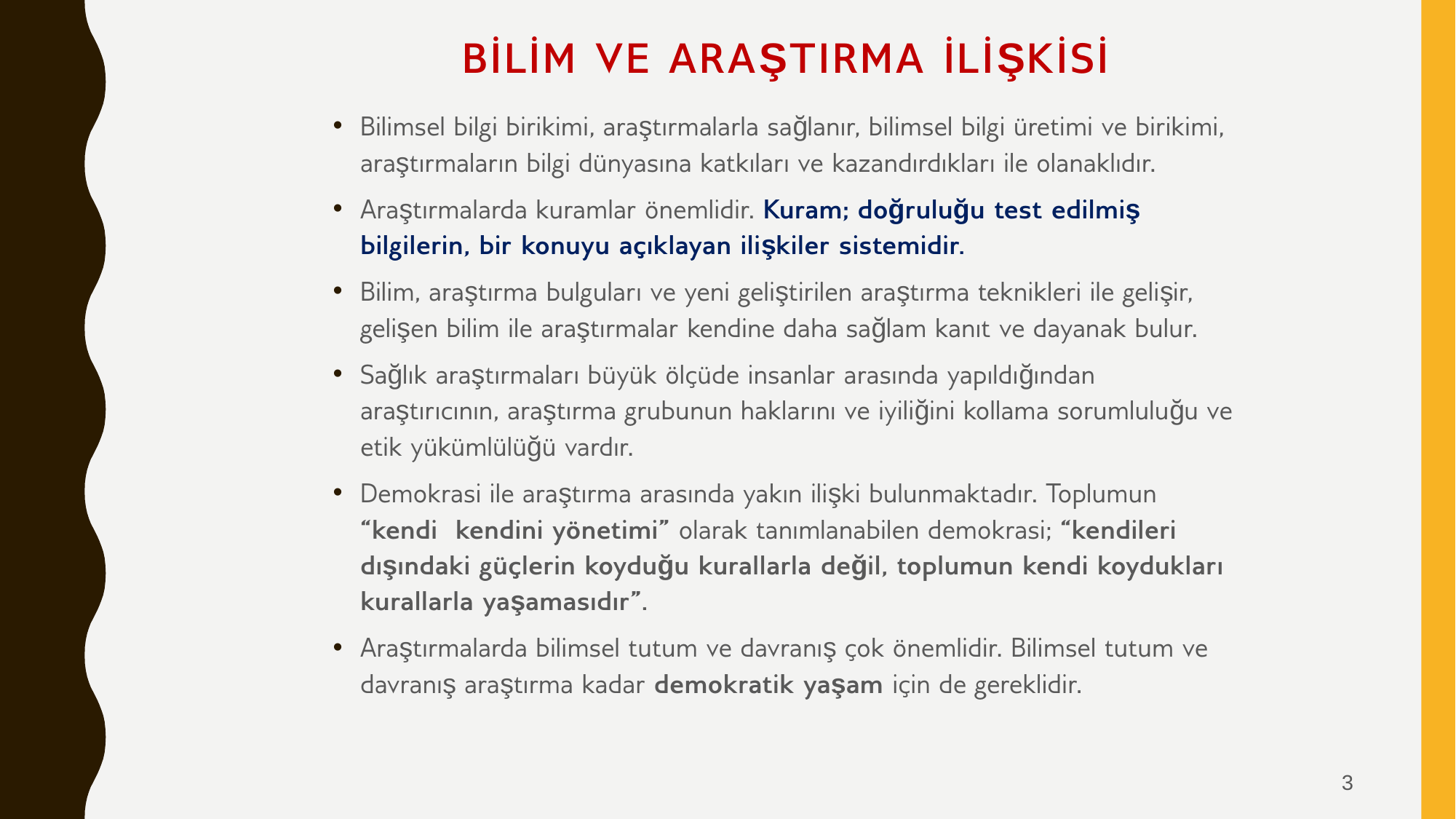

# BİLİM VE ARAŞTIRMA İLİŞKİSİ
Bilimsel bilgi birikimi, araştırmalarla sağlanır, bilimsel bilgi üretimi ve birikimi, araştırmaların bilgi dünyasına katkıları ve kazandırdıkları ile olanaklıdır.
Araştırmalarda kuramlar önemlidir. Kuram; doğruluğu test edilmiş bilgilerin, bir konuyu açıklayan ilişkiler sistemidir.
Bilim, araştırma bulguları ve yeni geliştirilen araştırma teknikleri ile gelişir, gelişen bilim ile araştırmalar kendine daha sağlam kanıt ve dayanak bulur.
Sağlık araştırmaları büyük ölçüde insanlar arasında yapıldığından araştırıcının, araştırma grubunun haklarını ve iyiliğini kollama sorumluluğu ve etik yükümlülüğü vardır.
Demokrasi ile araştırma arasında yakın ilişki bulunmaktadır. Toplumun “kendi  kendini yönetimi” olarak tanımlanabilen demokrasi; “kendileri dışındaki güçlerin koyduğu kurallarla değil, toplumun kendi koydukları kurallarla yaşamasıdır”.
Araştırmalarda bilimsel tutum ve davranış çok önemlidir. Bilimsel tutum ve davranış araştırma kadar demokratik yaşam için de gereklidir.

3